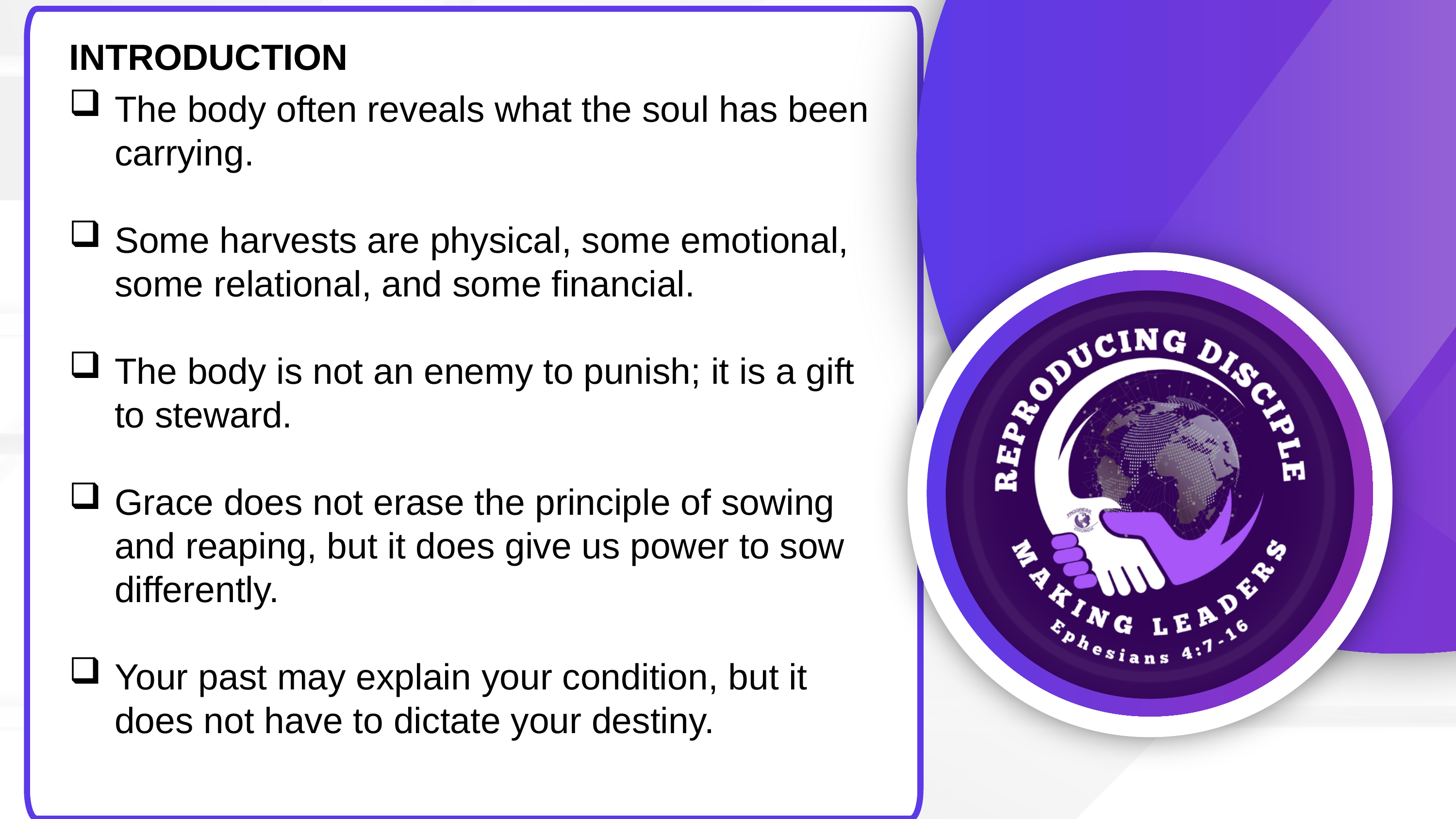

INTRODUCTION
The body often reveals what the soul has been carrying.

Some harvests are physical, some emotional, some relational, and some financial.

The body is not an enemy to punish; it is a gift to steward.

Grace does not erase the principle of sowing and reaping, but it does give us power to sow differently.

Your past may explain your condition, but it does not have to dictate your destiny.